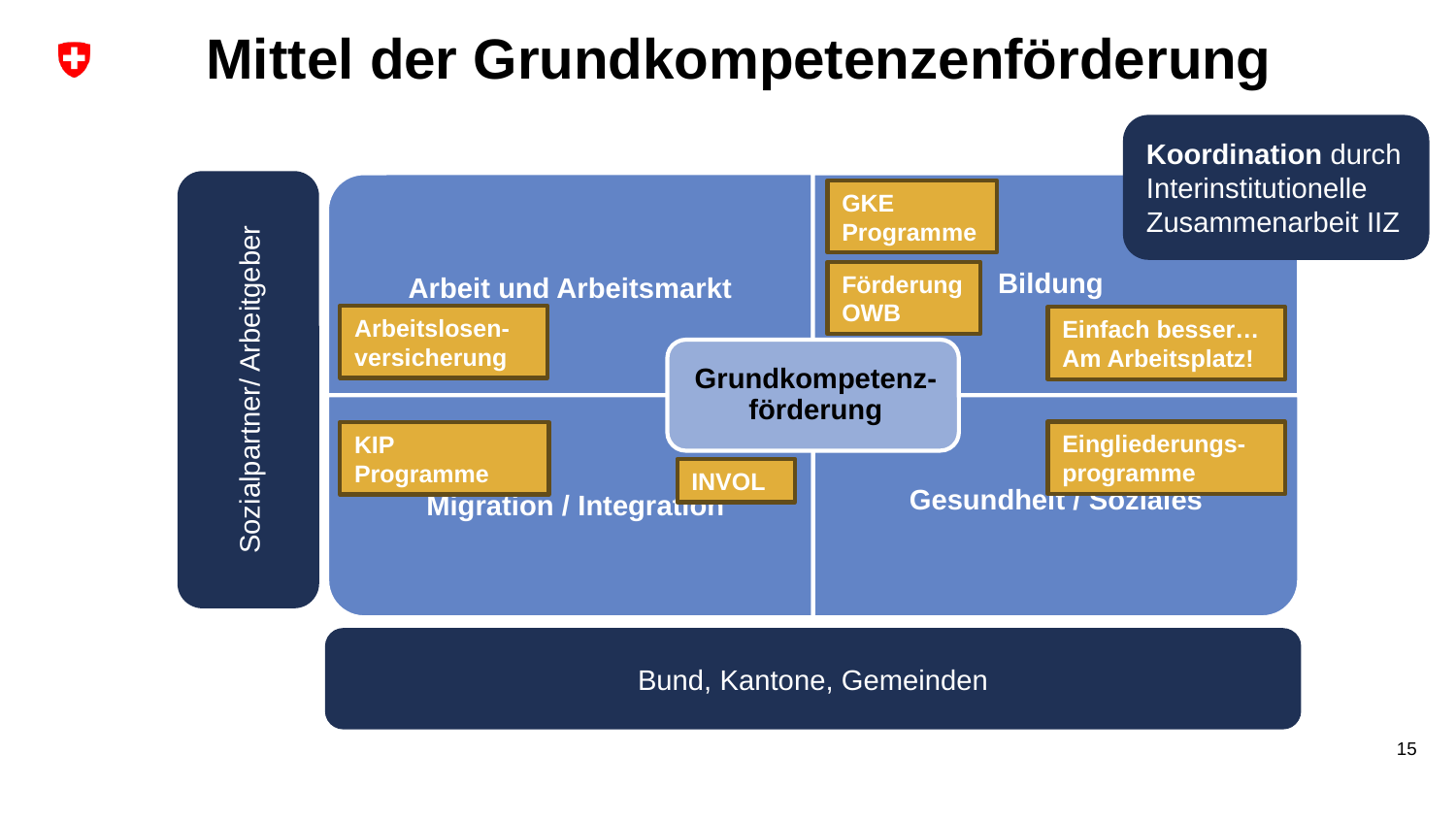

# Mittel der Grundkompetenzenförderung
Koordination durch Interinstitutionelle Zusammenarbeit IIZ
Sozialpartner/ Arbeitgeber
Arbeit und Arbeitsmarkt
Bildung
Migration / Integration
Gesundheit / Soziales
Grundkompetenz-förderung
GKE
Programme
Förderung
OWB
Arbeitslosen-versicherung
Einfach besser…
Am Arbeitsplatz!
Eingliederungs-programme
KIP Programme
INVOL
Bund, Kantone, Gemeinden
15